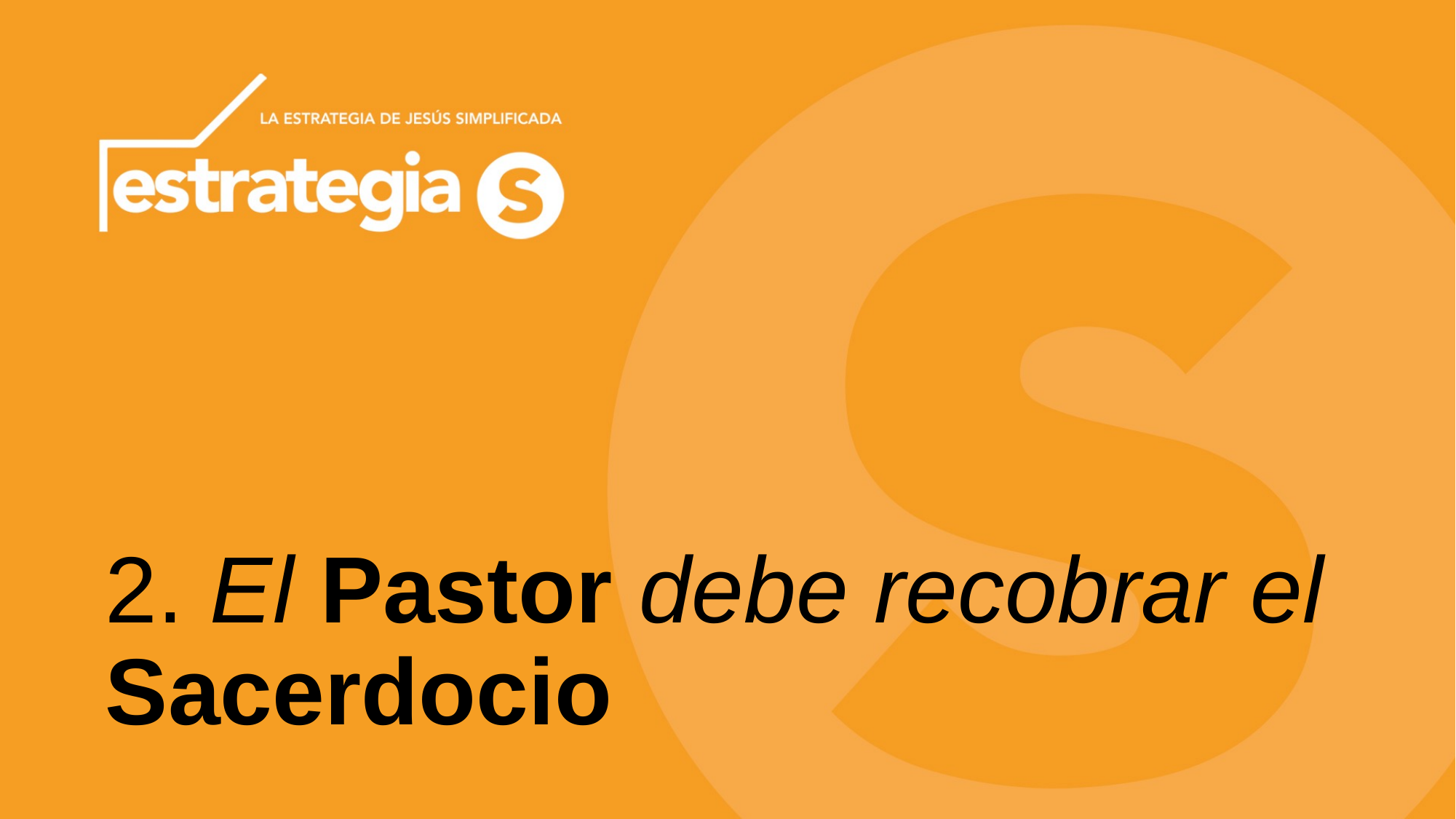

# 2. El Pastor debe recobrar el Sacerdocio